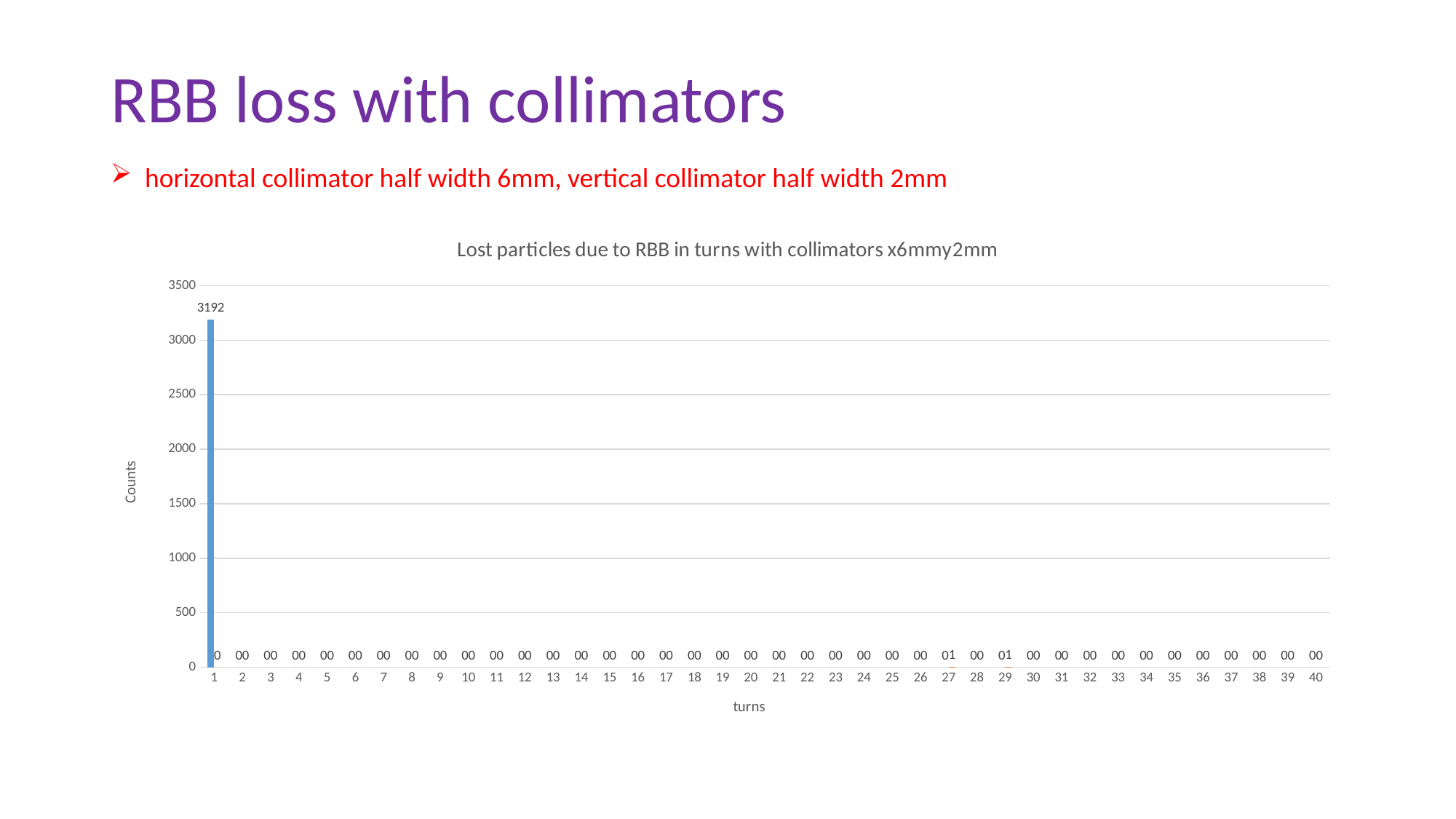

# RBB loss with collimators
horizontal collimator half width 6mm, vertical collimator half width 2mm

### Chart: Lost particles due to RBB in turns with collimators x6mmy2mm

| Category |  |  |
|---|---|---|